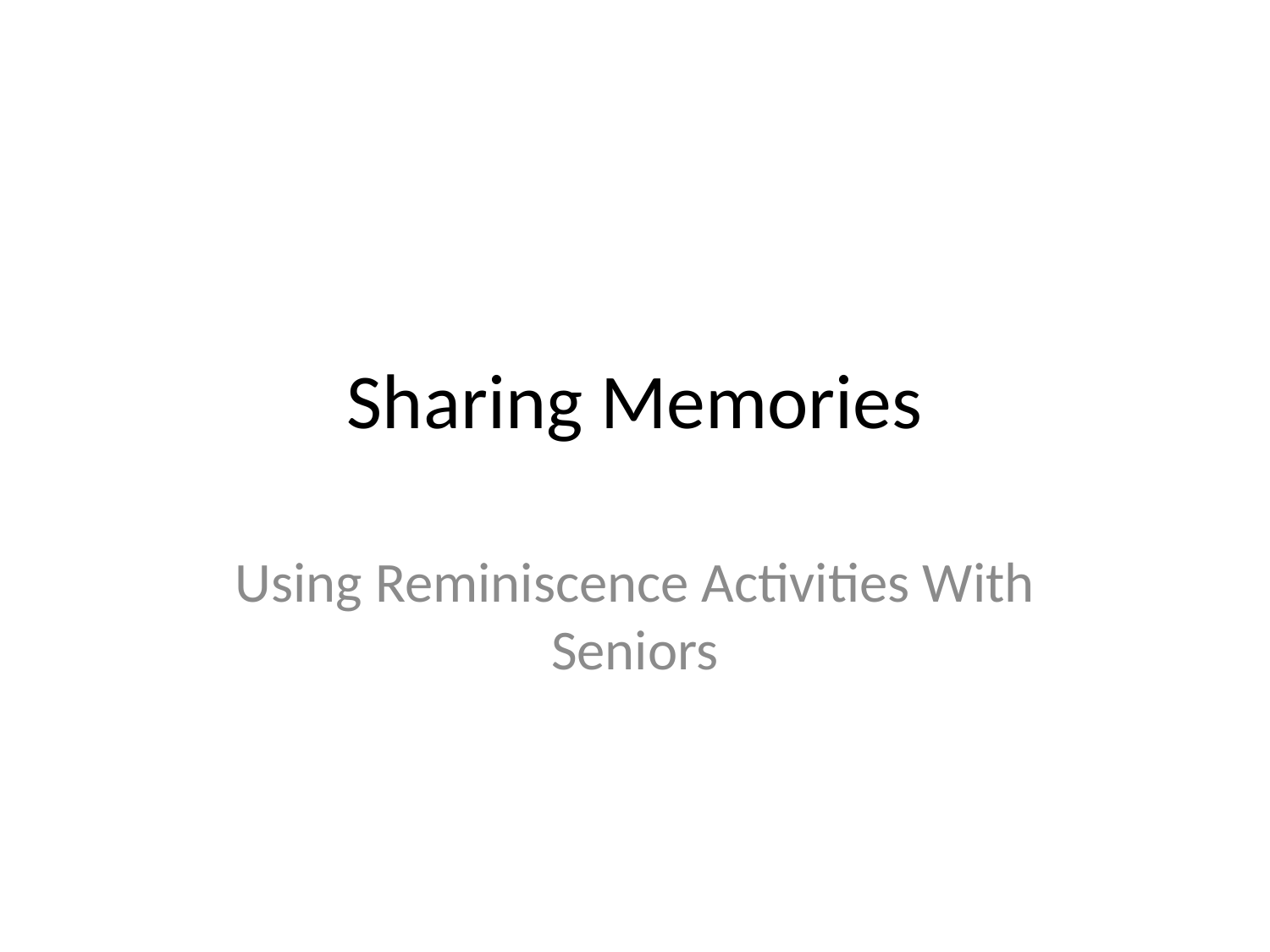

# Sharing Memories
Using Reminiscence Activities With Seniors